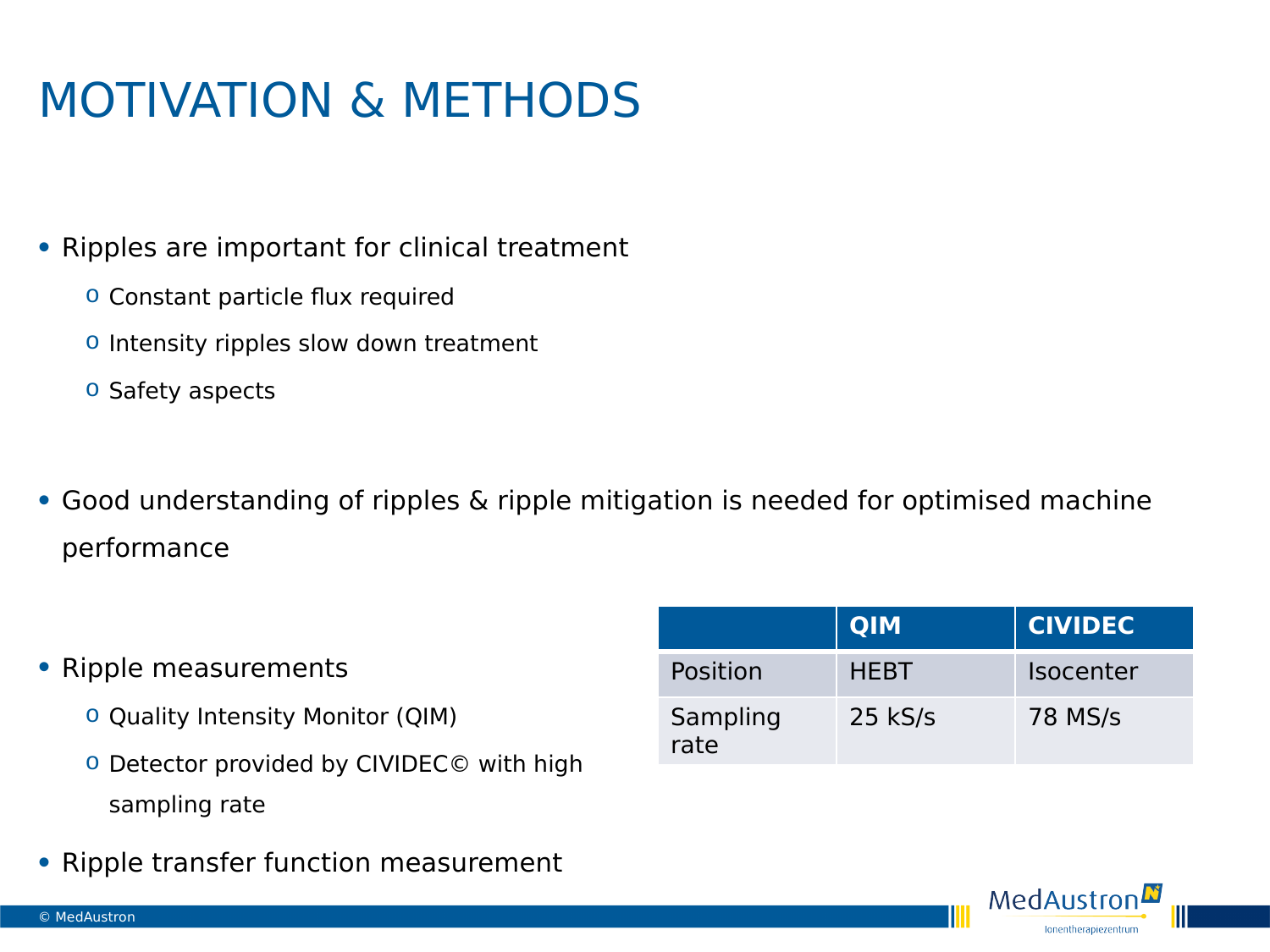

# MOTIVATION & METHODS
Ripples are important for clinical treatment
Constant particle flux required
Intensity ripples slow down treatment
Safety aspects

Good understanding of ripples & ripple mitigation is needed for optimised machine performance

Ripple measurements
Quality Intensity Monitor (QIM)
Detector provided by CIVIDEC© with high
sampling rate
Ripple transfer function measurement

|  | QIM | CIVIDEC |
| --- | --- | --- |
| Position | HEBT | Isocenter |
| Sampling rate | 25 kS/s | 78 MS/s |